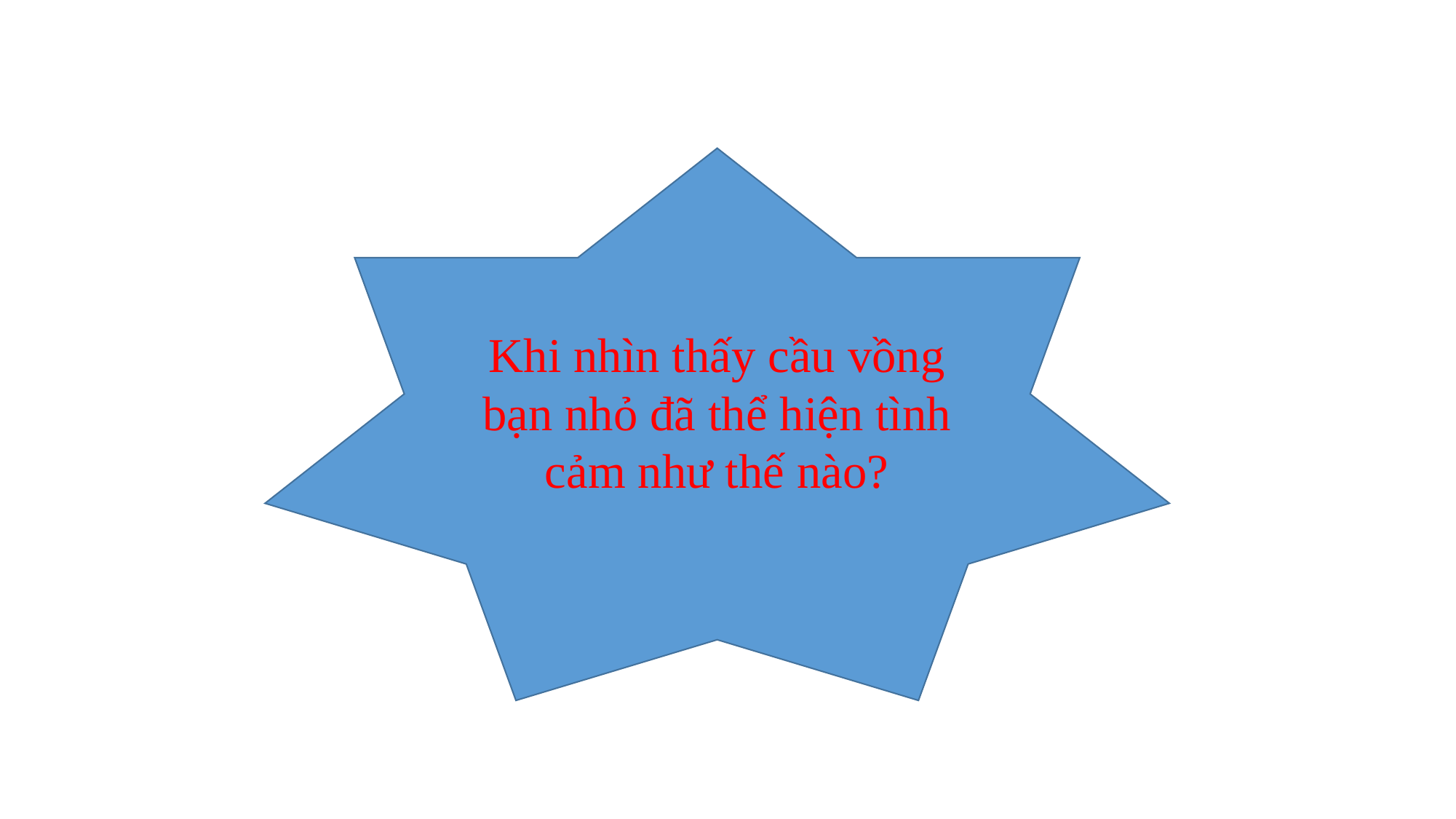

Khi nhìn thấy cầu vồng bạn nhỏ đã thể hiện tình cảm như thế nào?